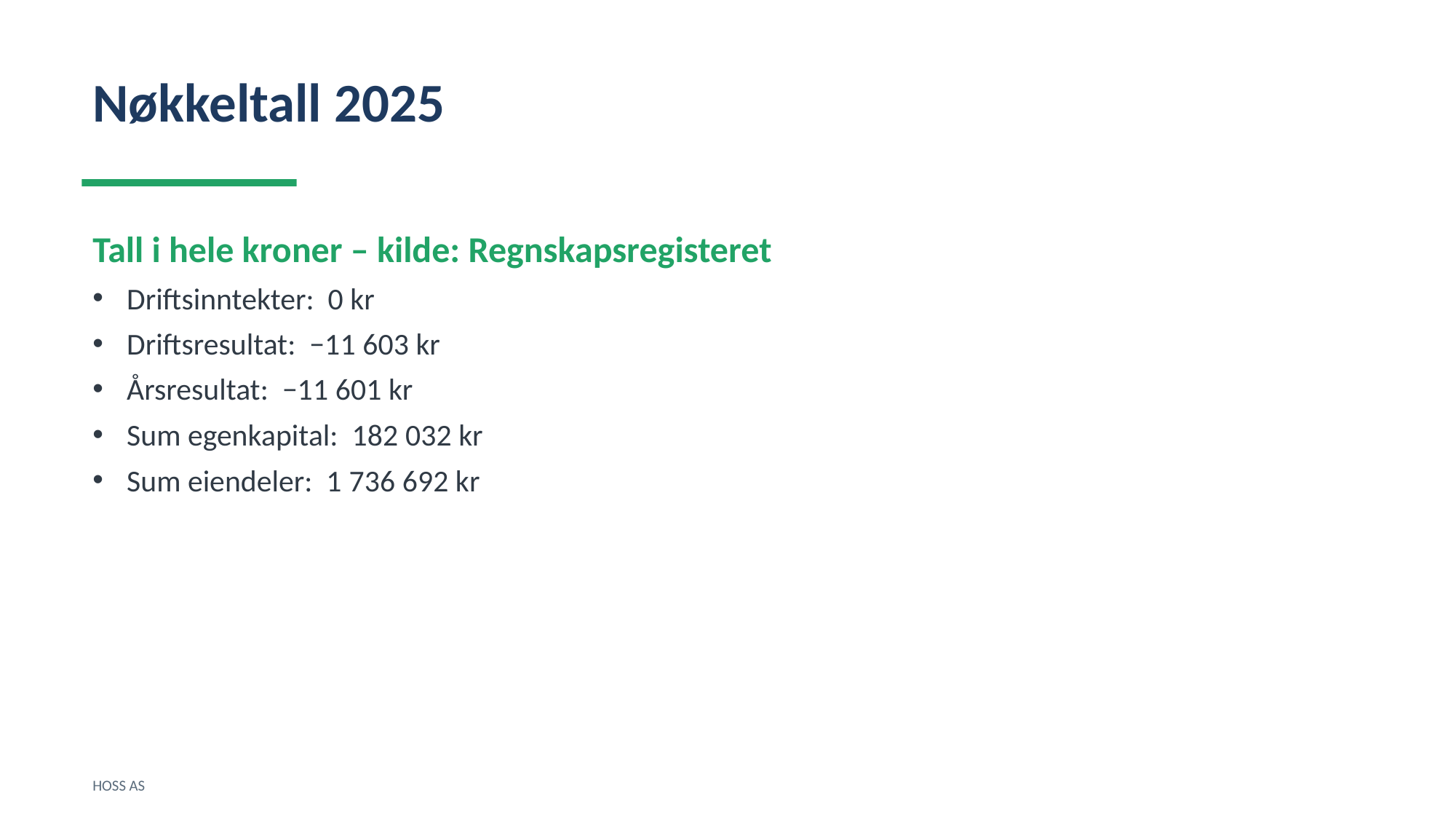

Nøkkeltall 2025

Tall i hele kroner – kilde: Regnskapsregisteret
Driftsinntekter:  0 kr
Driftsresultat:  −11 603 kr
Årsresultat:  −11 601 kr
Sum egenkapital:  182 032 kr
Sum eiendeler:  1 736 692 kr
HOSS AS